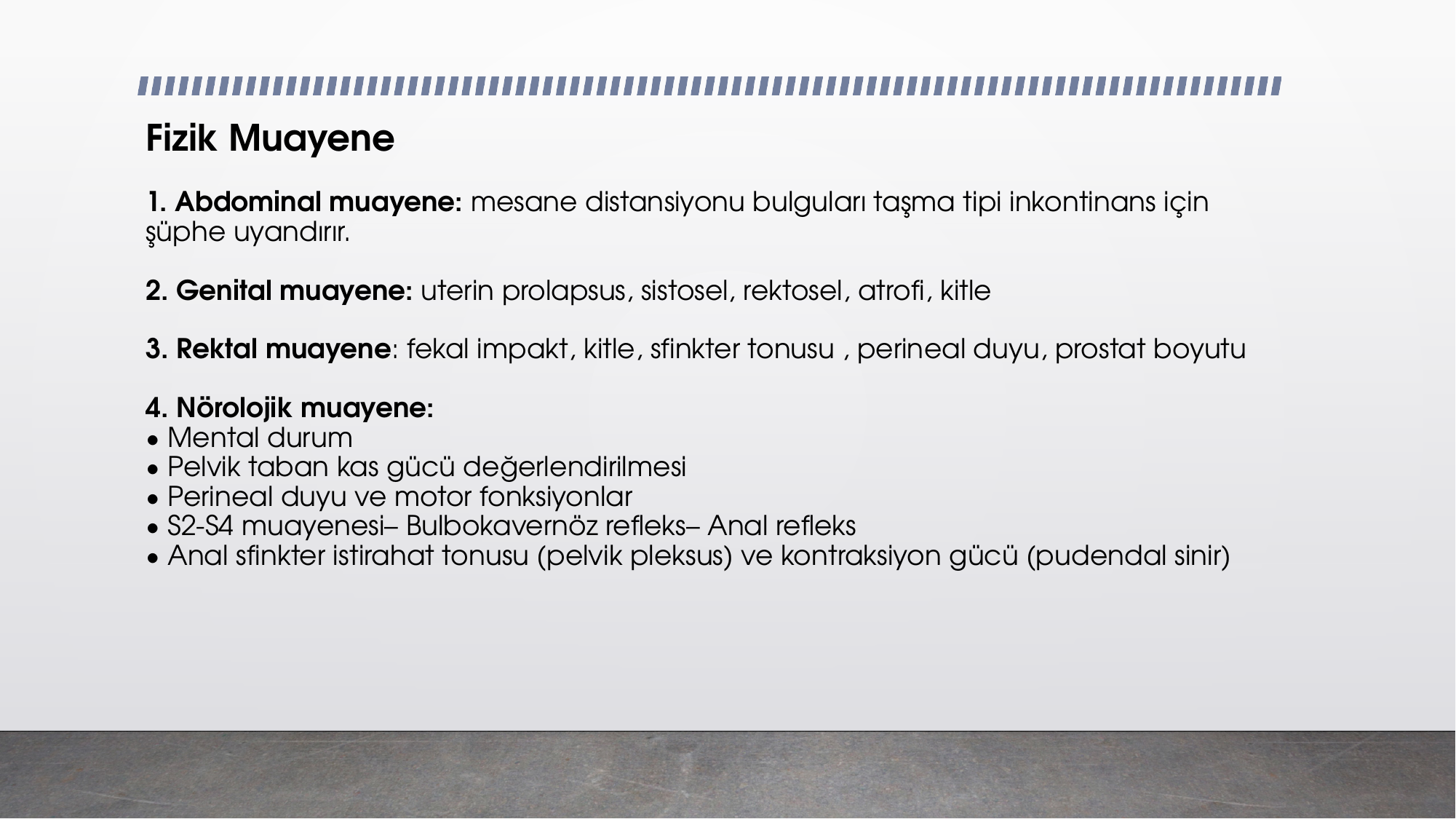

# Fizik Muayene 1. Abdominal muayene: mesane distansiyonu bulguları taşma tipi inkontinans için şüphe uyandırır. 2. Genital muayene: uterin prolapsus, sistosel, rektosel, atrofi, kitle 3. Rektal muayene: fekal impakt, kitle, sfinkter tonusu , perineal duyu, prostat boyutu 4. Nörolojik muayene: • Mental durum • Pelvik taban kas gücü değerlendirilmesi • Perineal duyu ve motor fonksiyonlar • S2-S4 muayenesi– Bulbokavernöz refleks– Anal refleks • Anal sfinkter istirahat tonusu (pelvik pleksus) ve kontraksiyon gücü (pudendal sinir)